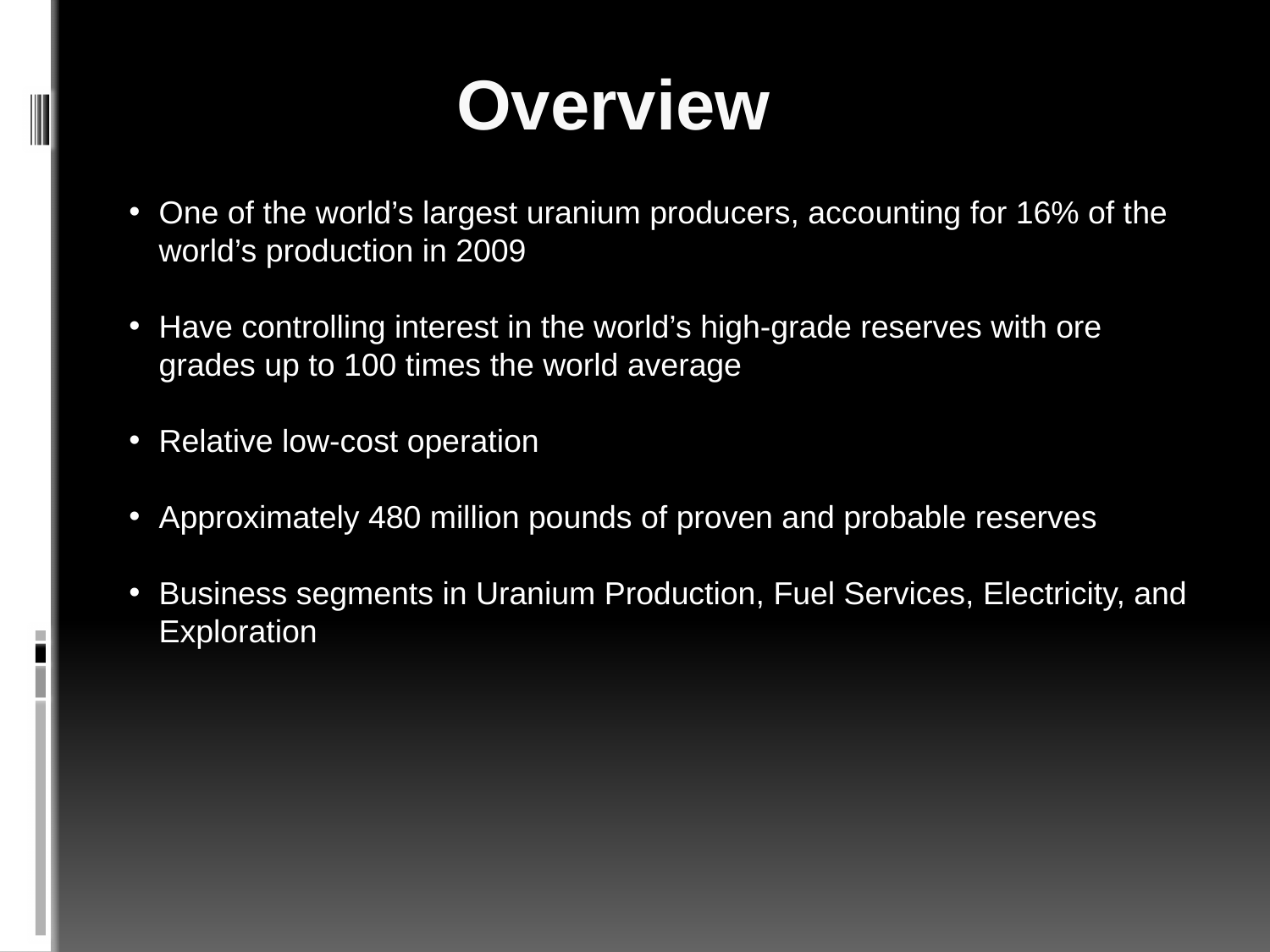

# Overview

One of the world’s largest uranium producers, accounting for 16% of the world’s production in 2009

Have controlling interest in the world’s high-grade reserves with ore grades up to 100 times the world average

Relative low-cost operation

Approximately 480 million pounds of proven and probable reserves

Business segments in Uranium Production, Fuel Services, Electricity, and Exploration